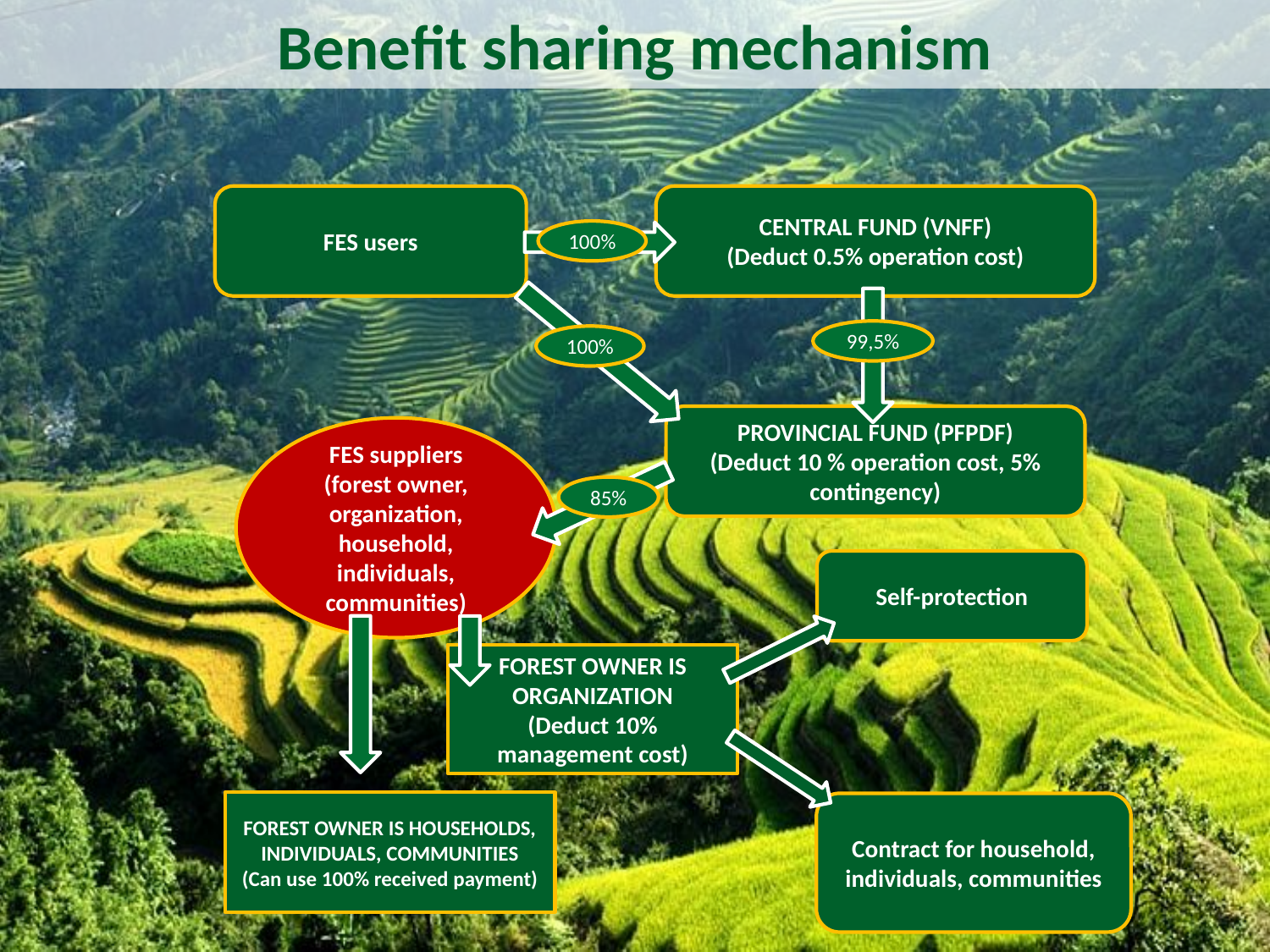

Benefit sharing mechanism
FES users
CENTRAL FUND (VNFF)
(Deduct 0.5% operation cost)
100%

99,5%
100%

PROVINCIAL FUND (PFPDF)
(Deduct 10 % operation cost, 5% contingency)
FES suppliers
(forest owner, organization, household, individuals, communities)
85%

Self-protection

FOREST OWNER IS ORGANIZATION
(Deduct 10% management cost)

FOREST OWNER IS HOUSEHOLDS, INDIVIDUALS, COMMUNITIES
(Can use 100% received payment)
Contract for household, individuals, communities